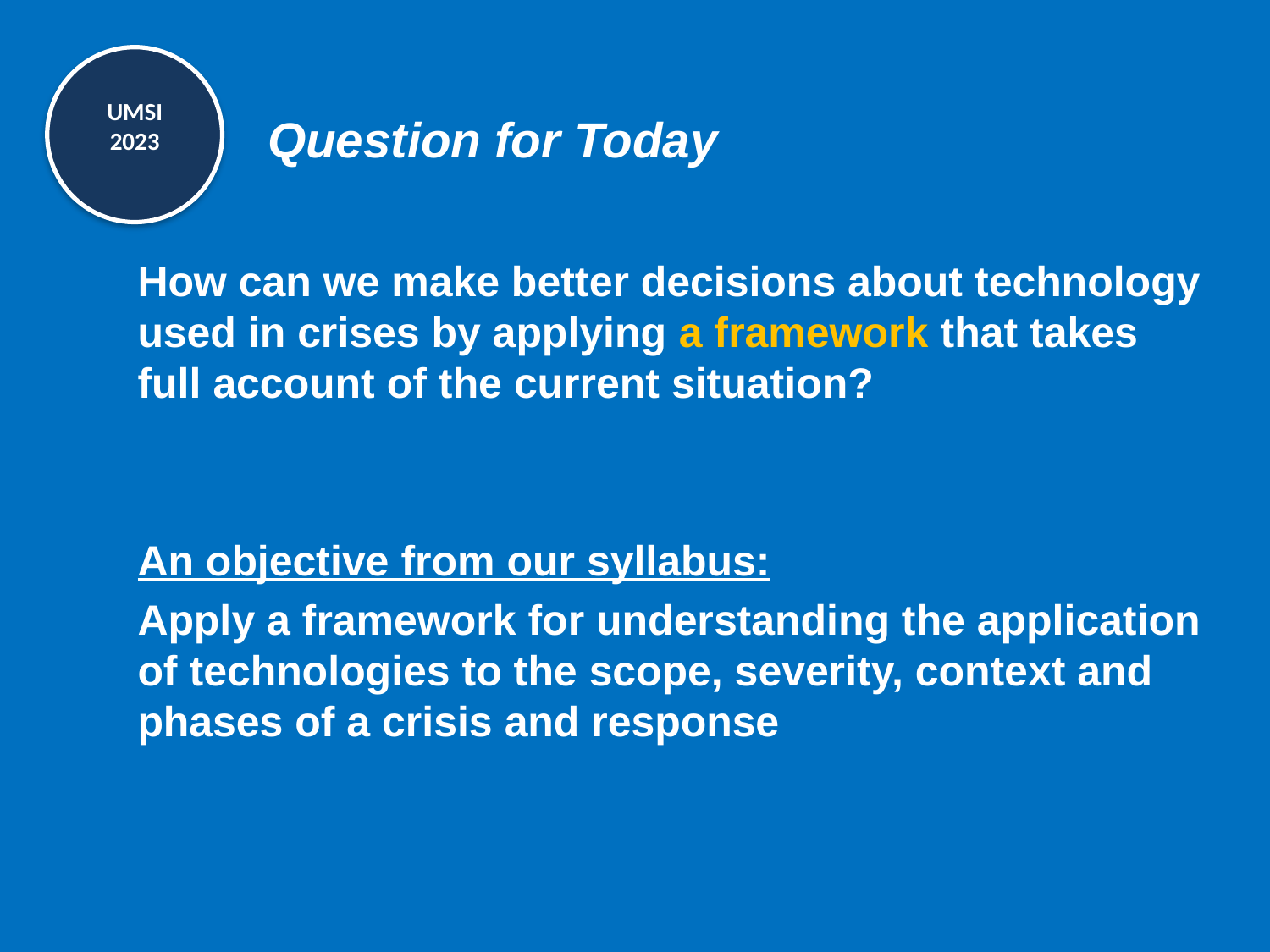

# Question for Today
How can we make better decisions about technology used in crises by applying a framework that takes full account of the current situation?

An objective from our syllabus:
Apply a framework for understanding the application of technologies to the scope, severity, context and phases of a crisis and response